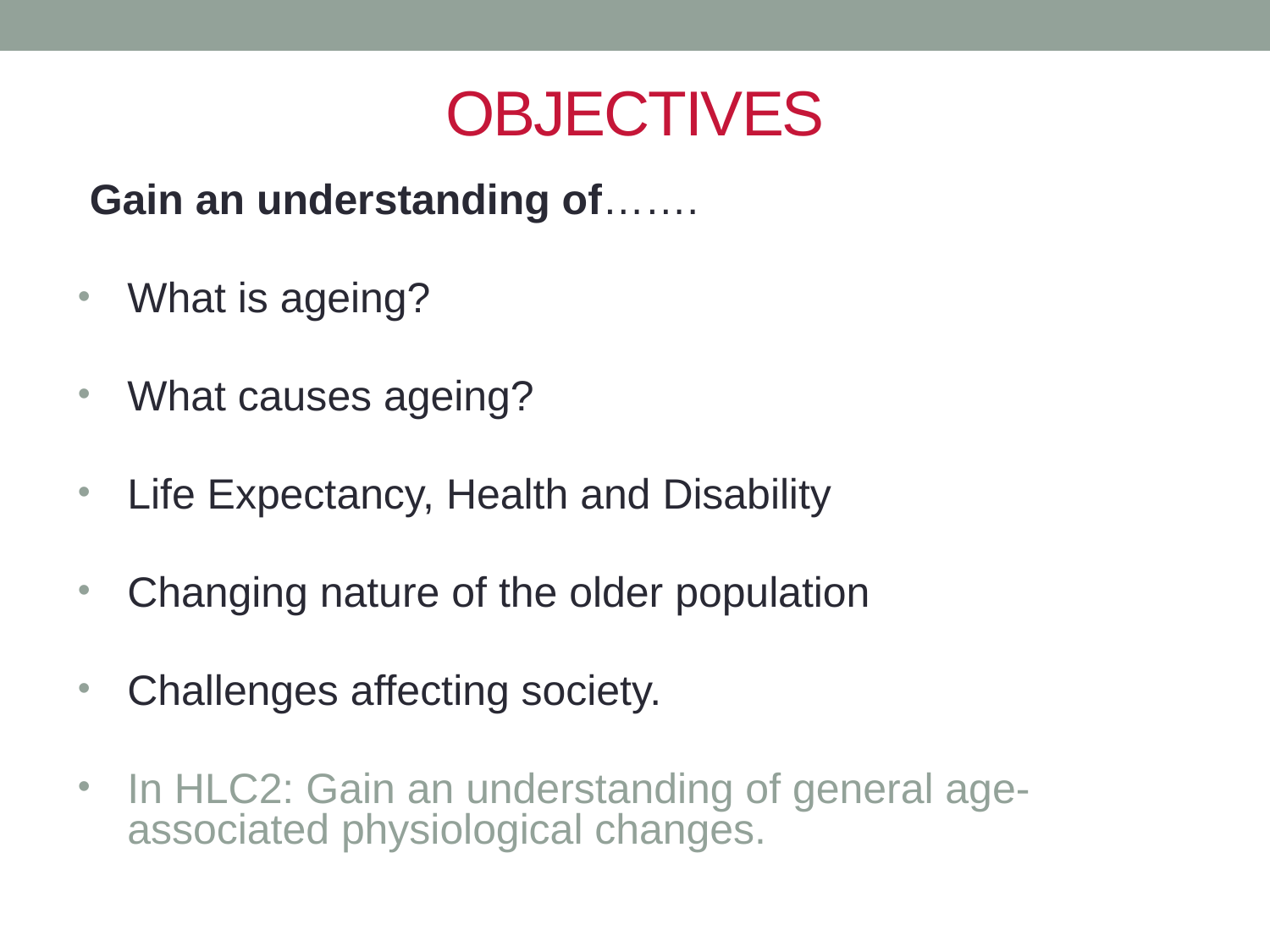

# OBJECTIVES
 Gain an understanding of…….

What is ageing?

What causes ageing?

Life Expectancy, Health and Disability

Changing nature of the older population

Challenges affecting society.

In HLC2: Gain an understanding of general age-associated physiological changes.